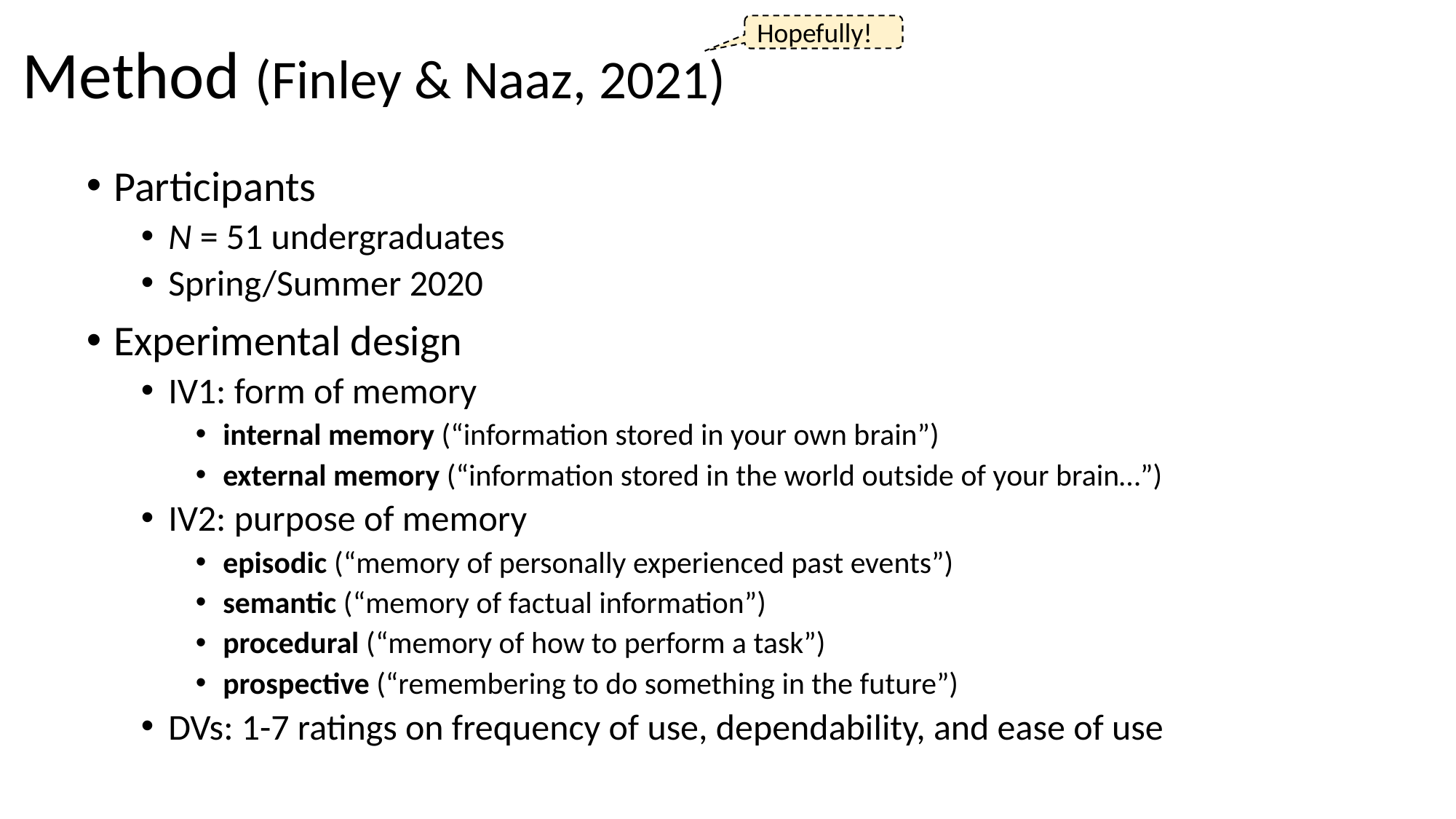

# Method (Finley & Naaz, 2021)
Hopefully!
Participants
N = 51 undergraduates
Spring/Summer 2020
Experimental design
IV1: form of memory
internal memory (“information stored in your own brain”)
external memory (“information stored in the world outside of your brain…”)
IV2: purpose of memory
episodic (“memory of personally experienced past events”)
semantic (“memory of factual information”)
procedural (“memory of how to perform a task”)
prospective (“remembering to do something in the future”)
DVs: 1-7 ratings on frequency of use, dependability, and ease of use